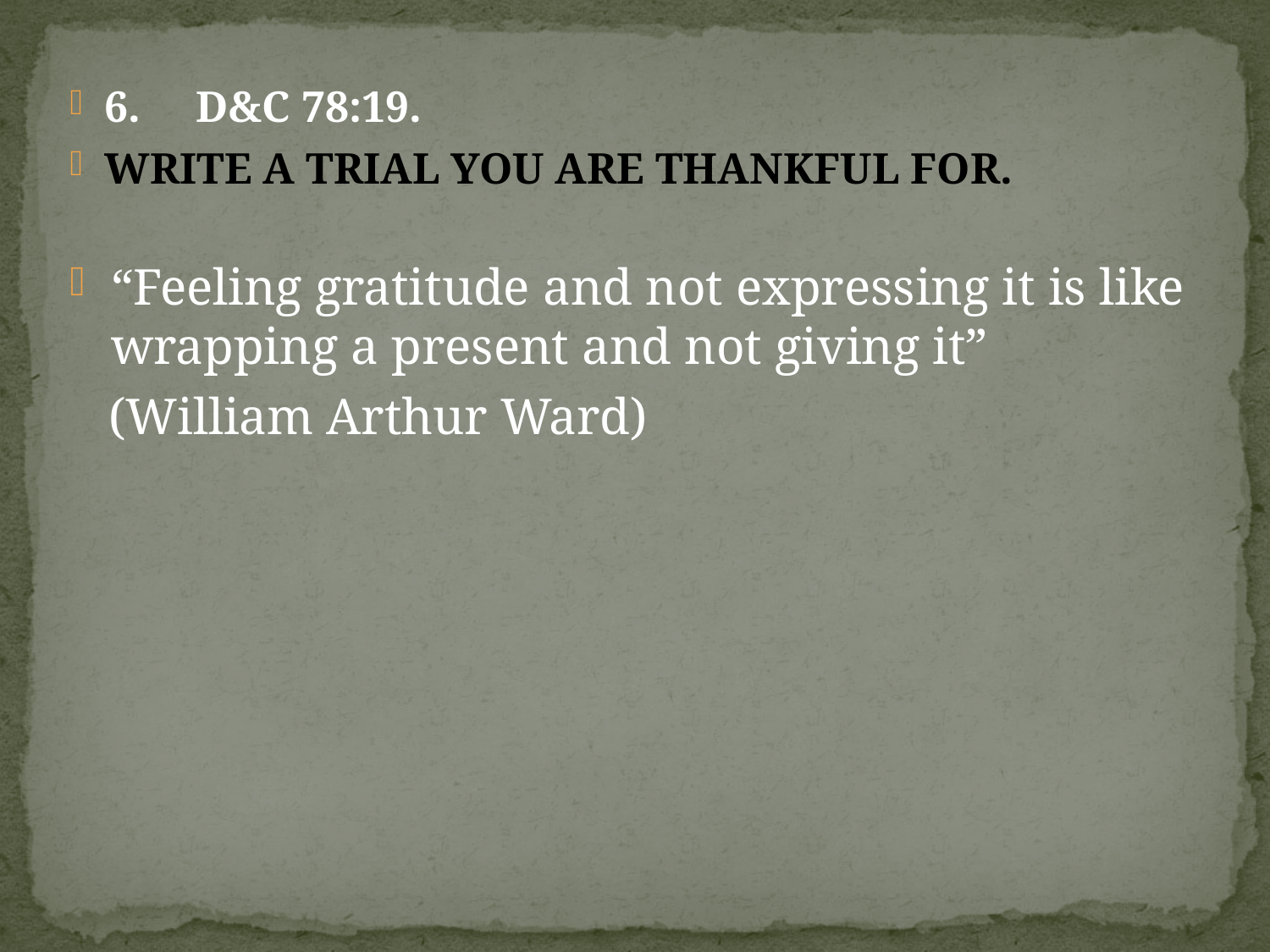

6.     D&C 78:19.
WRITE A TRIAL YOU ARE THANKFUL FOR.

“Feeling gratitude and not expressing it is like wrapping a present and not giving it”
   (William Arthur Ward)